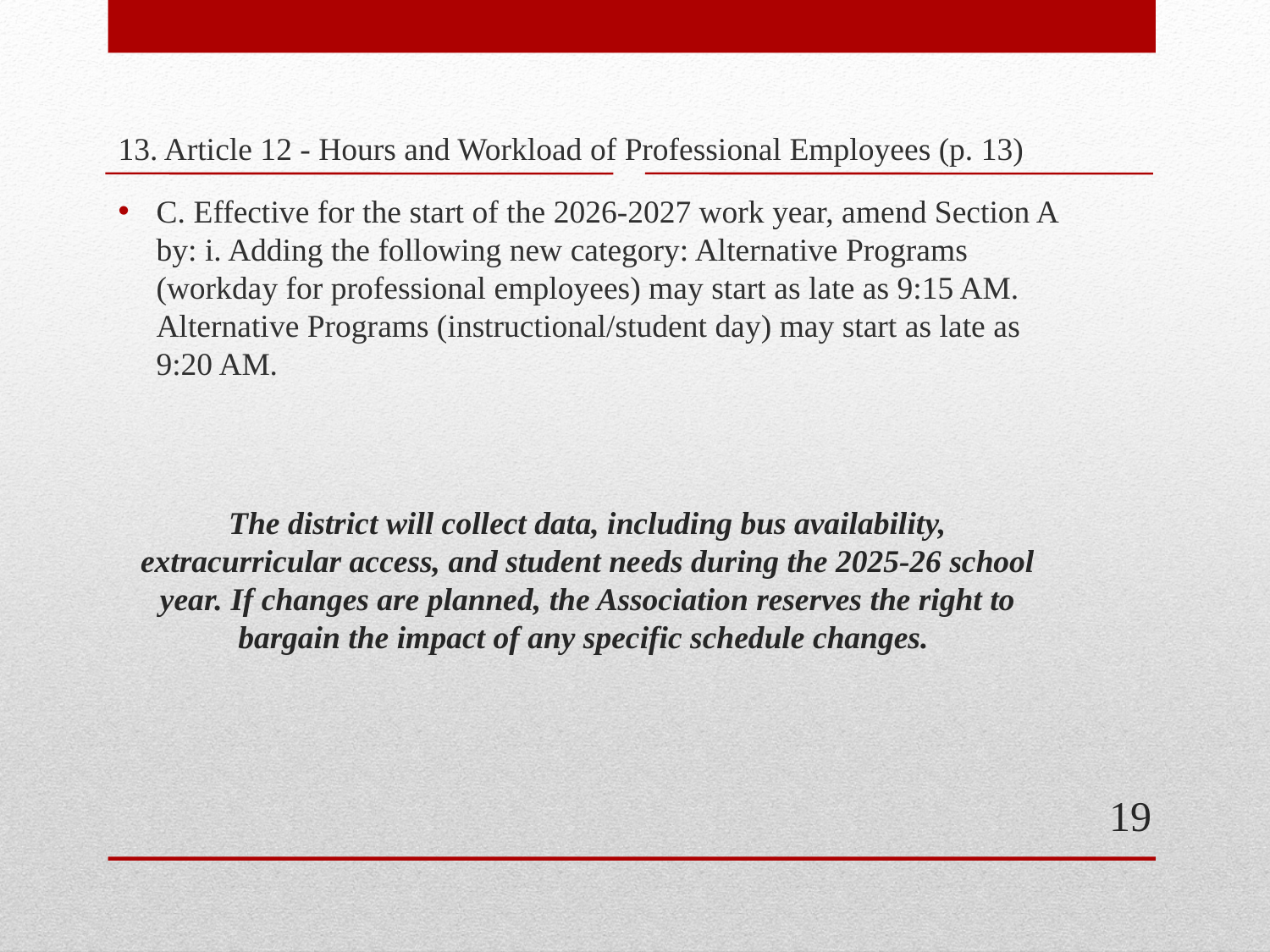

13. Article 12 - Hours and Workload of Professional Employees (p. 13)
C. Effective for the start of the 2026-2027 work year, amend Section A by: i. Adding the following new category: Alternative Programs (workday for professional employees) may start as late as 9:15 AM. Alternative Programs (instructional/student day) may start as late as 9:20 AM.
# The district will collect data, including bus availability, extracurricular access, and student needs during the 2025-26 school year. If changes are planned, the Association reserves the right to bargain the impact of any specific schedule changes.
19